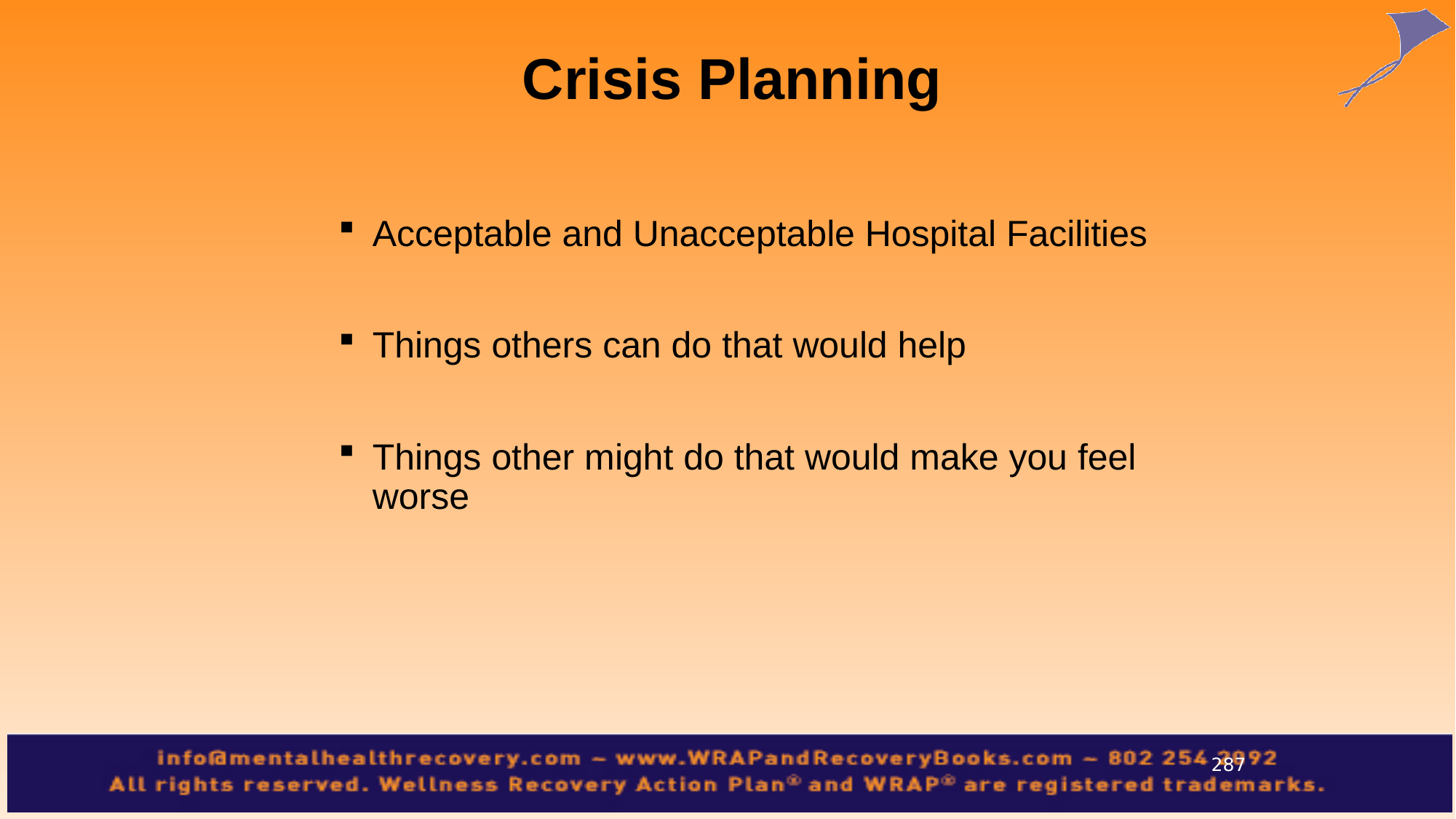

Crisis Planning
Acceptable and Unacceptable Hospital Facilities

Things others can do that would help

Things other might do that would make you feel worse
287